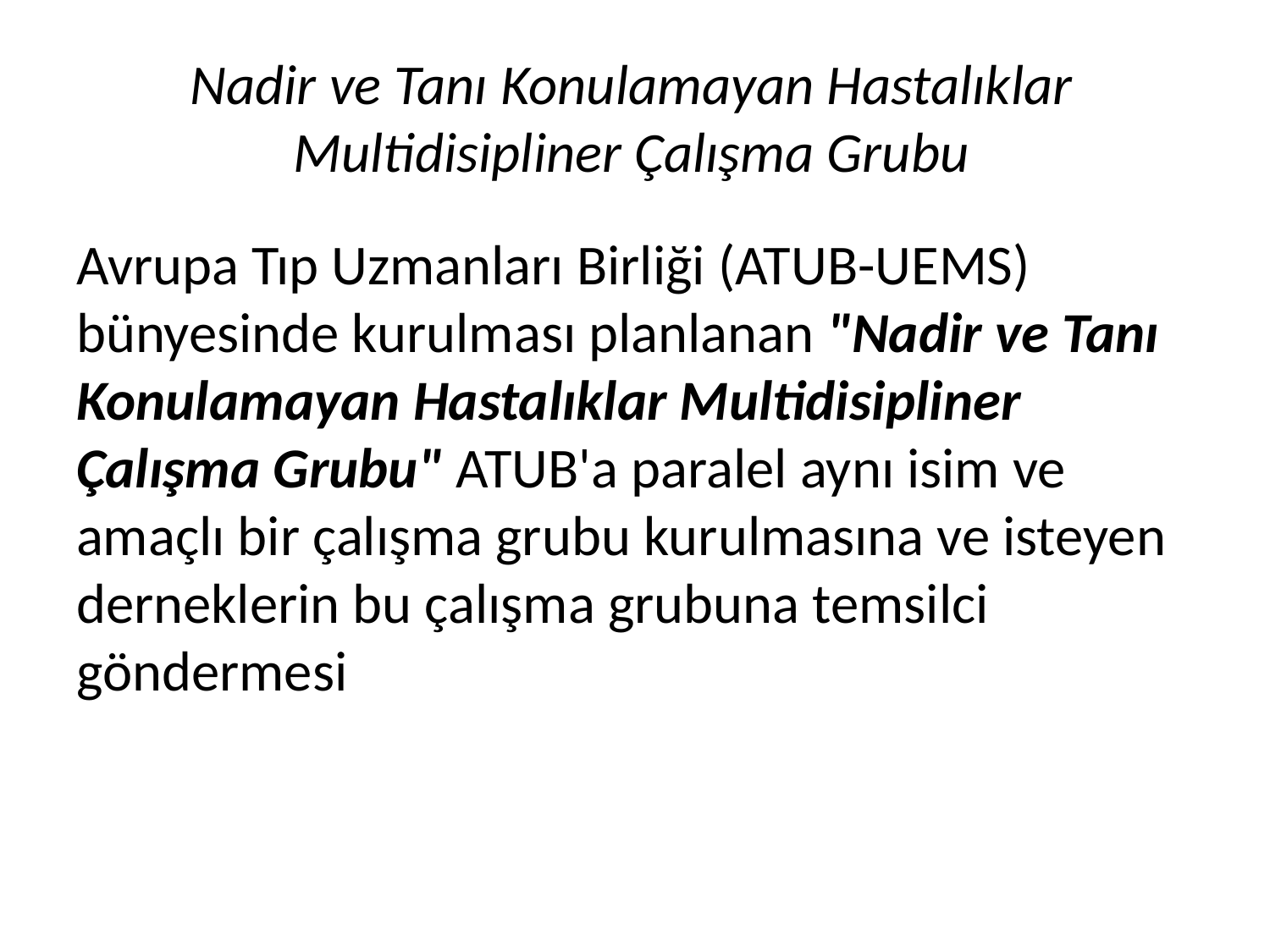

# Nadir ve Tanı Konulamayan Hastalıklar Multidisipliner Çalışma Grubu
Avrupa Tıp Uzmanları Birliği (ATUB-UEMS) bünyesinde kurulması planlanan "Nadir ve Tanı Konulamayan Hastalıklar Multidisipliner Çalışma Grubu" ATUB'a paralel aynı isim ve amaçlı bir çalışma grubu kurulmasına ve isteyen derneklerin bu çalışma grubuna temsilci göndermesi